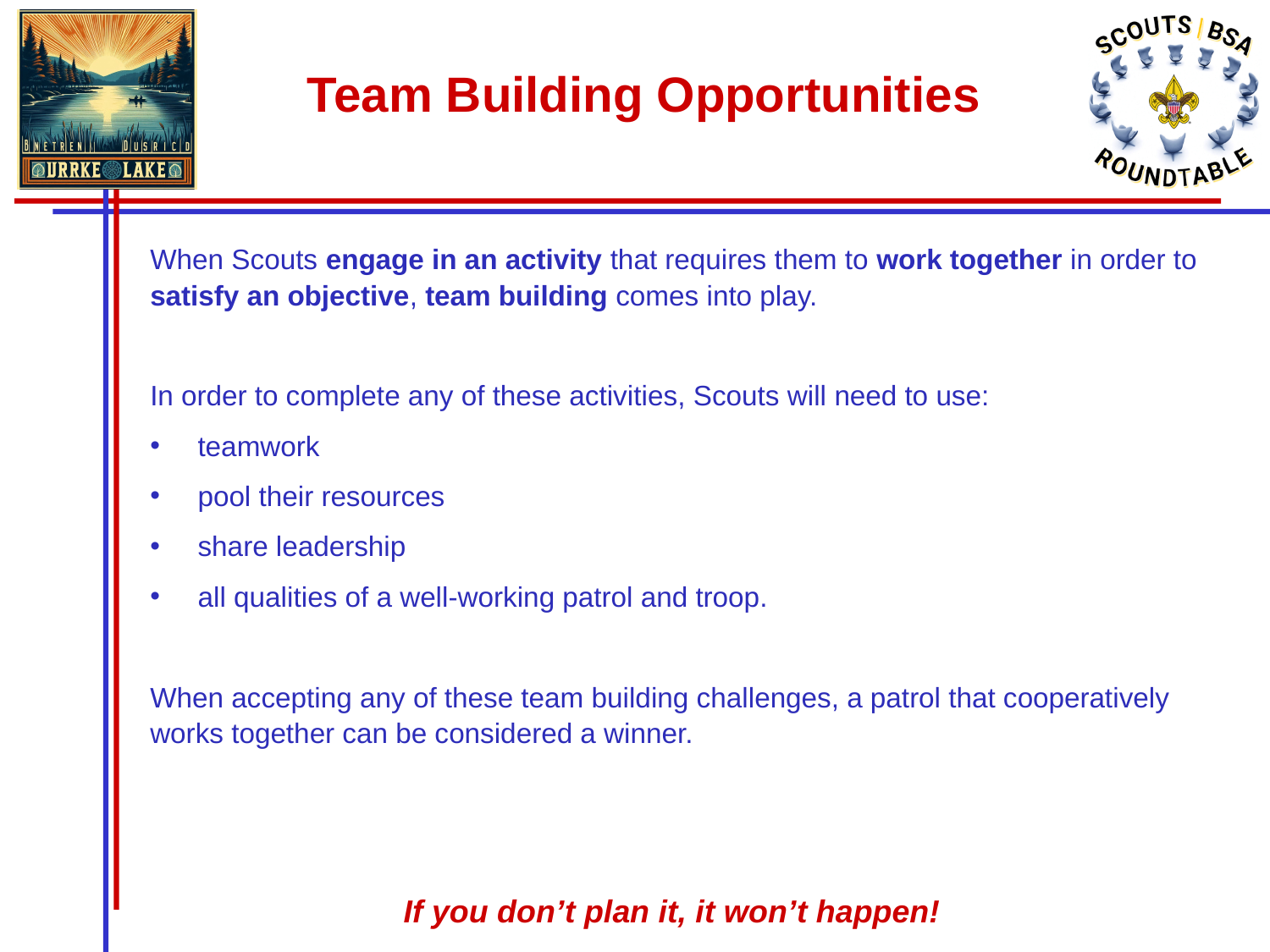

# Team Building Opportunities
When Scouts engage in an activity that requires them to work together in order to satisfy an objective, team building comes into play.

In order to complete any of these activities, Scouts will need to use:
teamwork
pool their resources
share leadership
all qualities of a well-working patrol and troop.

When accepting any of these team building challenges, a patrol that cooperatively works together can be considered a winner.